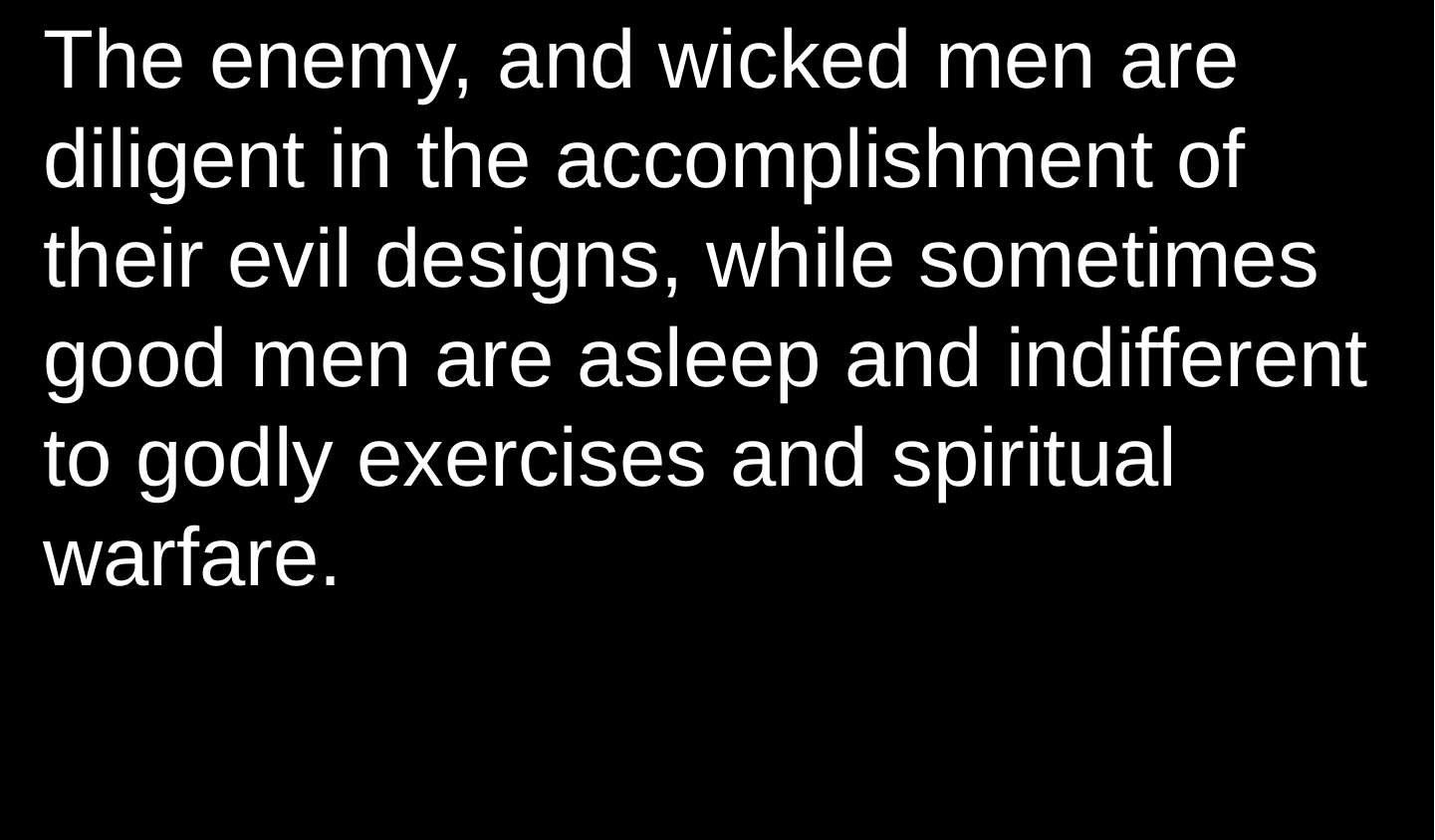

The enemy, and wicked men are diligent in the accomplishment of their evil designs, while sometimes good men are asleep and indifferent to godly exercises and spiritual warfare.